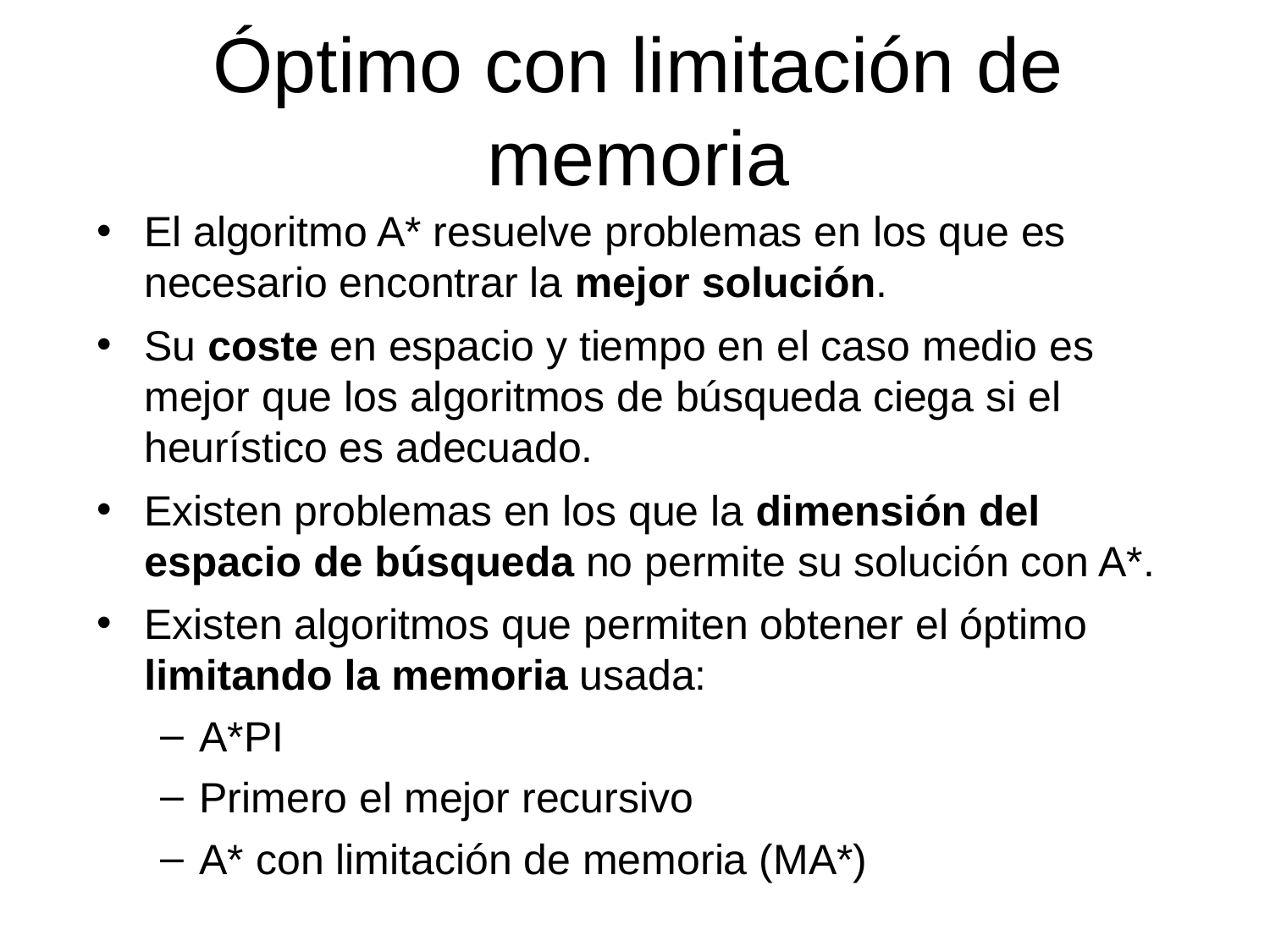

# Óptimo con limitación de memoria
El algoritmo A* resuelve problemas en los que es necesario encontrar la mejor solución.
Su coste en espacio y tiempo en el caso medio es mejor que los algoritmos de búsqueda ciega si el heurístico es adecuado.
Existen problemas en los que la dimensión del espacio de búsqueda no permite su solución con A*.
Existen algoritmos que permiten obtener el óptimo limitando la memoria usada:
A*PI
Primero el mejor recursivo
A* con limitación de memoria (MA*)